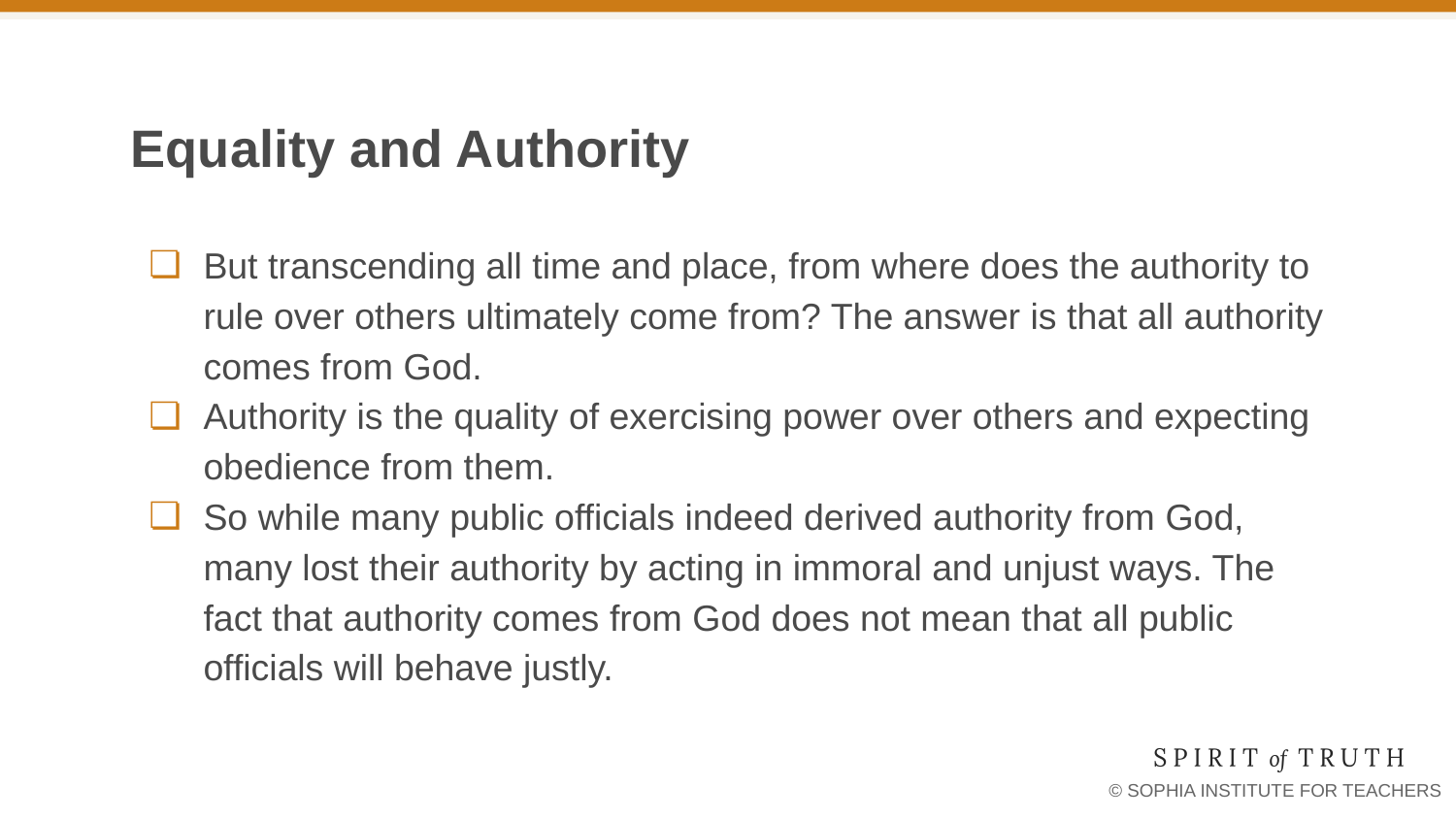

# Equality and Authority
But transcending all time and place, from where does the authority to rule over others ultimately come from? The answer is that all authority comes from God.
Authority is the quality of exercising power over others and expecting obedience from them.
So while many public officials indeed derived authority from God, many lost their authority by acting in immoral and unjust ways. The fact that authority comes from God does not mean that all public officials will behave justly.